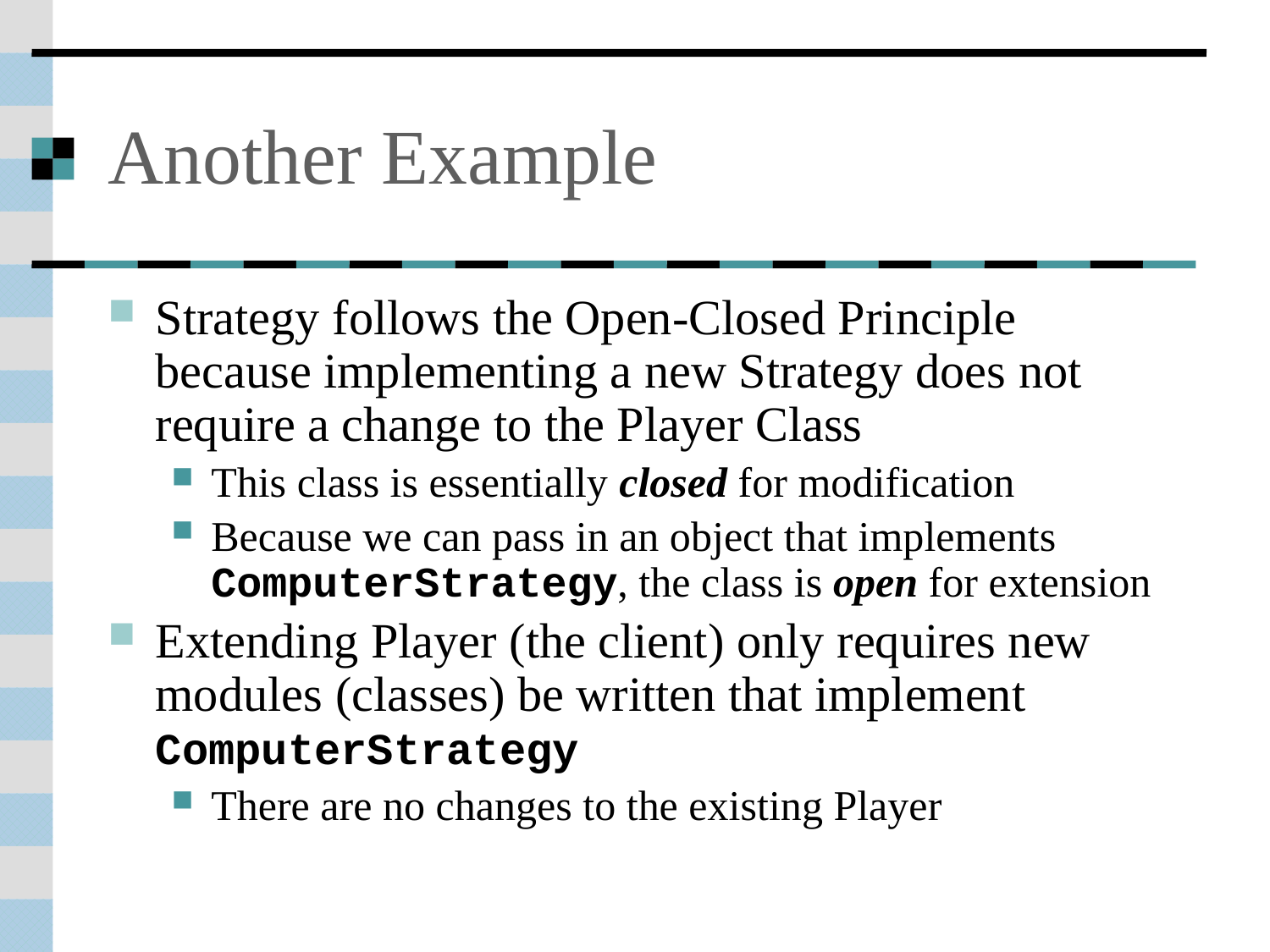

# Another Example
Strategy follows the Open-Closed Principle because implementing a new Strategy does not require a change to the Player Class
This class is essentially closed for modification
Because we can pass in an object that implements ComputerStrategy, the class is open for extension
Extending Player (the client) only requires new modules (classes) be written that implement ComputerStrategy
There are no changes to the existing Player